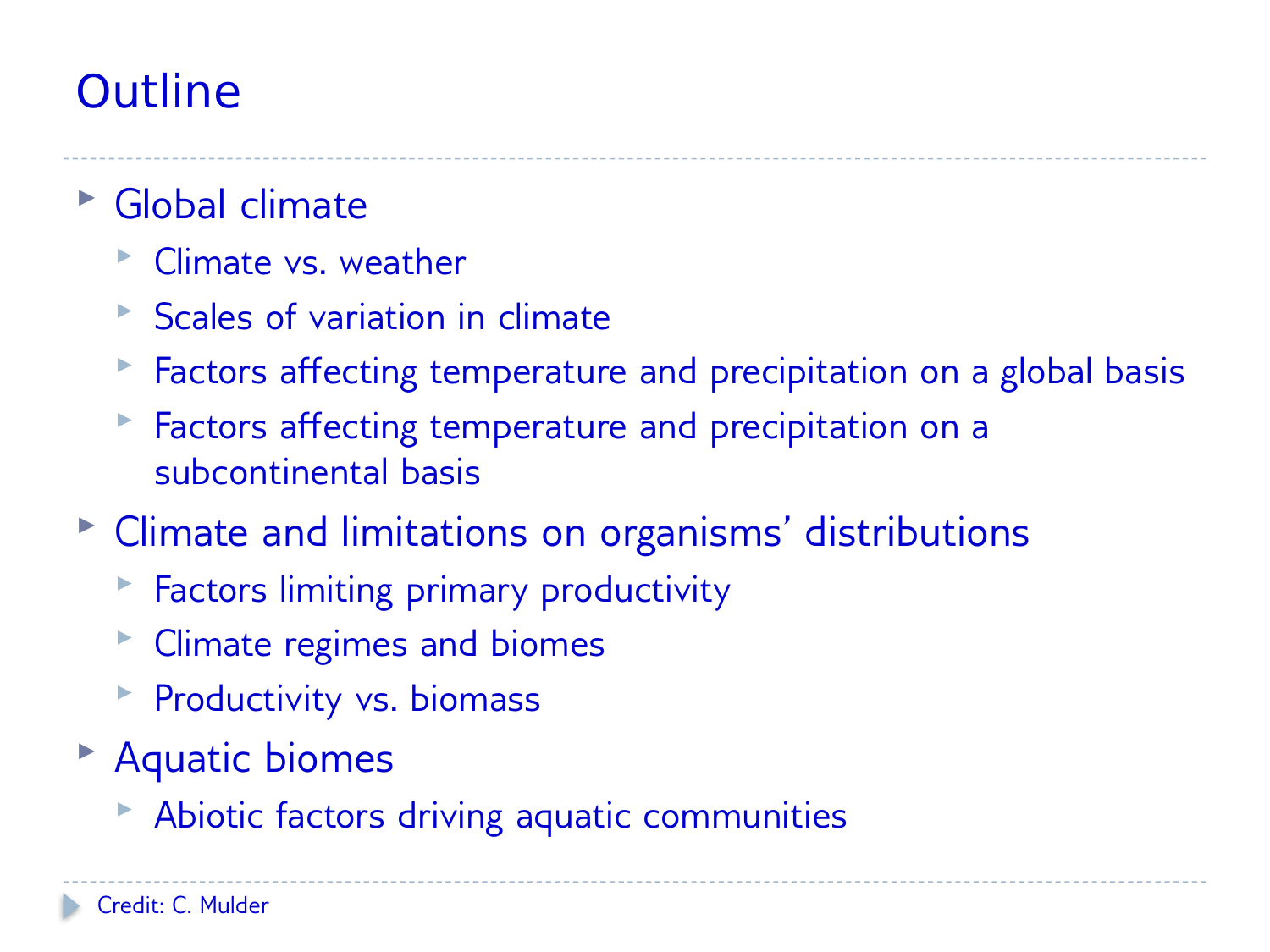

# Outline
Global climate
Climate vs. weather
Scales of variation in climate
Factors affecting temperature and precipitation on a global basis
Factors affecting temperature and precipitation on a subcontinental basis
Climate and limitations on organisms’ distributions
Factors limiting primary productivity
Climate regimes and biomes
Productivity vs. biomass
Aquatic biomes
Abiotic factors driving aquatic communities

Credit: C. Mulder